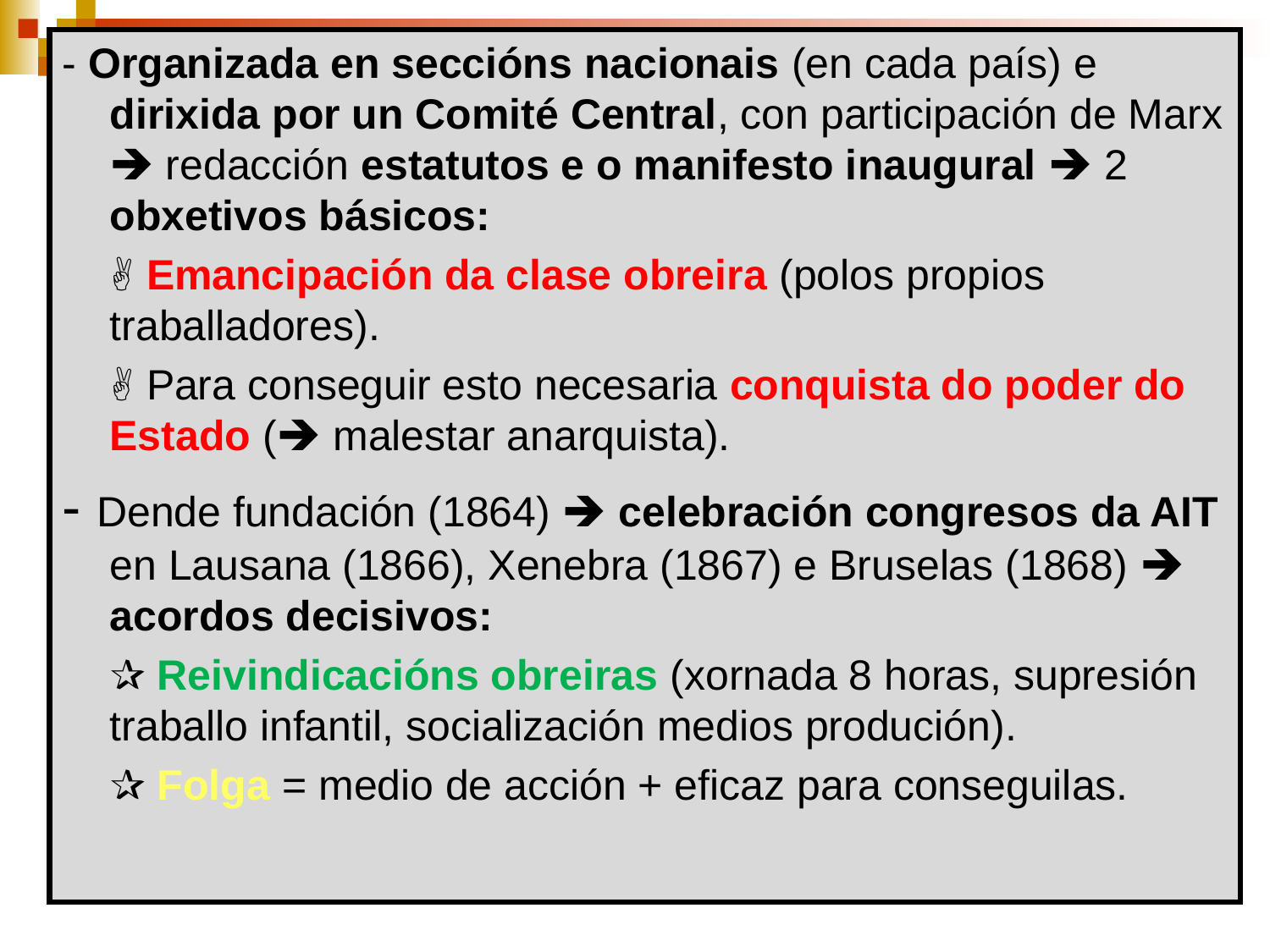

- Organizada en seccións nacionais (en cada país) e dirixida por un Comité Central, con participación de Marx 🡺 redacción estatutos e o manifesto inaugural 🡺 2 obxetivos básicos:
	✌ Emancipación da clase obreira (polos propios traballadores).
	✌ Para conseguir esto necesaria conquista do poder do Estado (🡺 malestar anarquista).
- Dende fundación (1864) 🡺 celebración congresos da AIT en Lausana (1866), Xenebra (1867) e Bruselas (1868) 🡺 acordos decisivos:
	✰ Reivindicacións obreiras (xornada 8 horas, supresión traballo infantil, socialización medios produción).
	✰ Folga = medio de acción + eficaz para conseguilas.